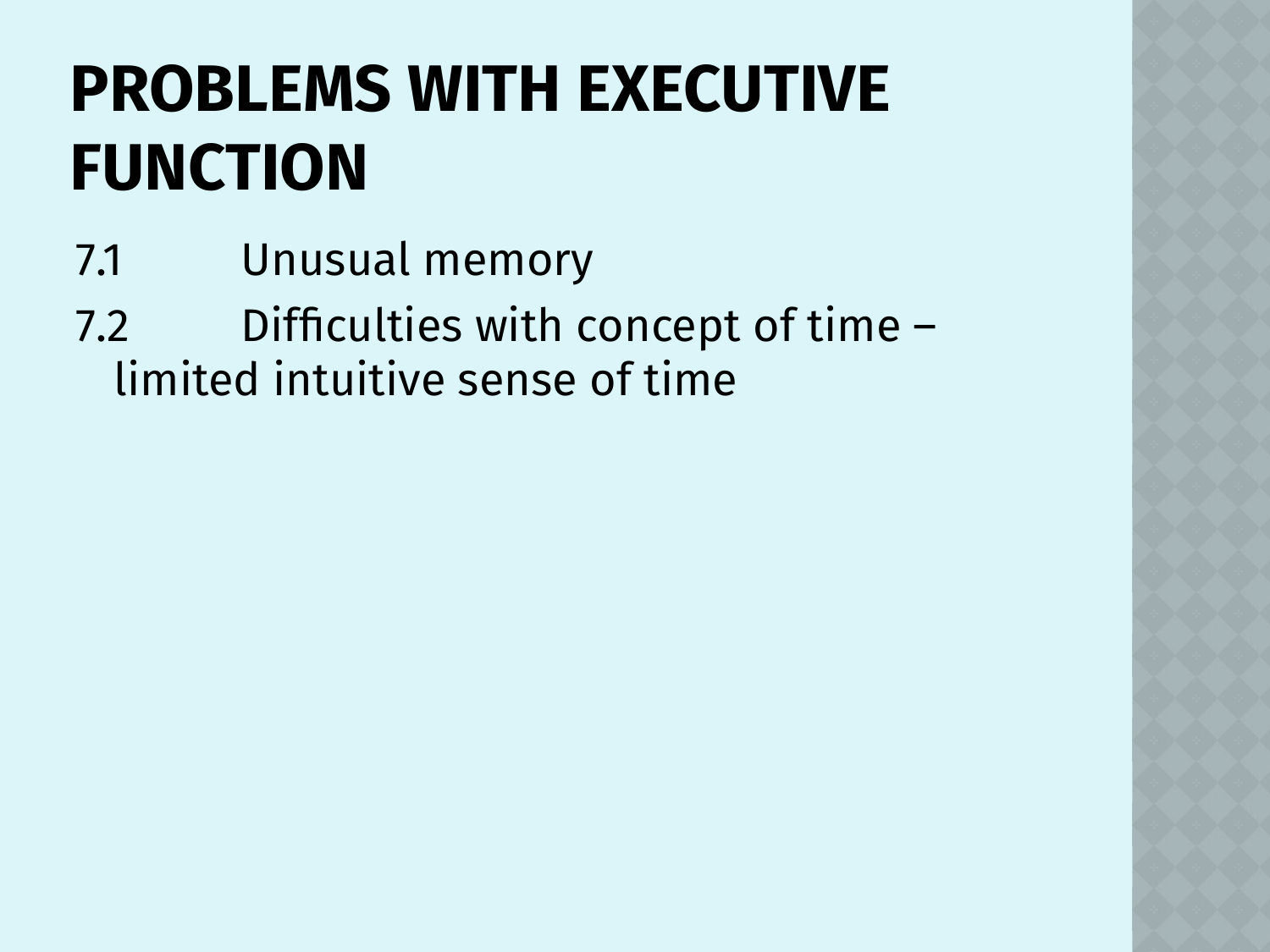

# Problems with executive function
7.1	Unusual memory
7.2	Difficulties with concept of time – 	limited intuitive sense of time